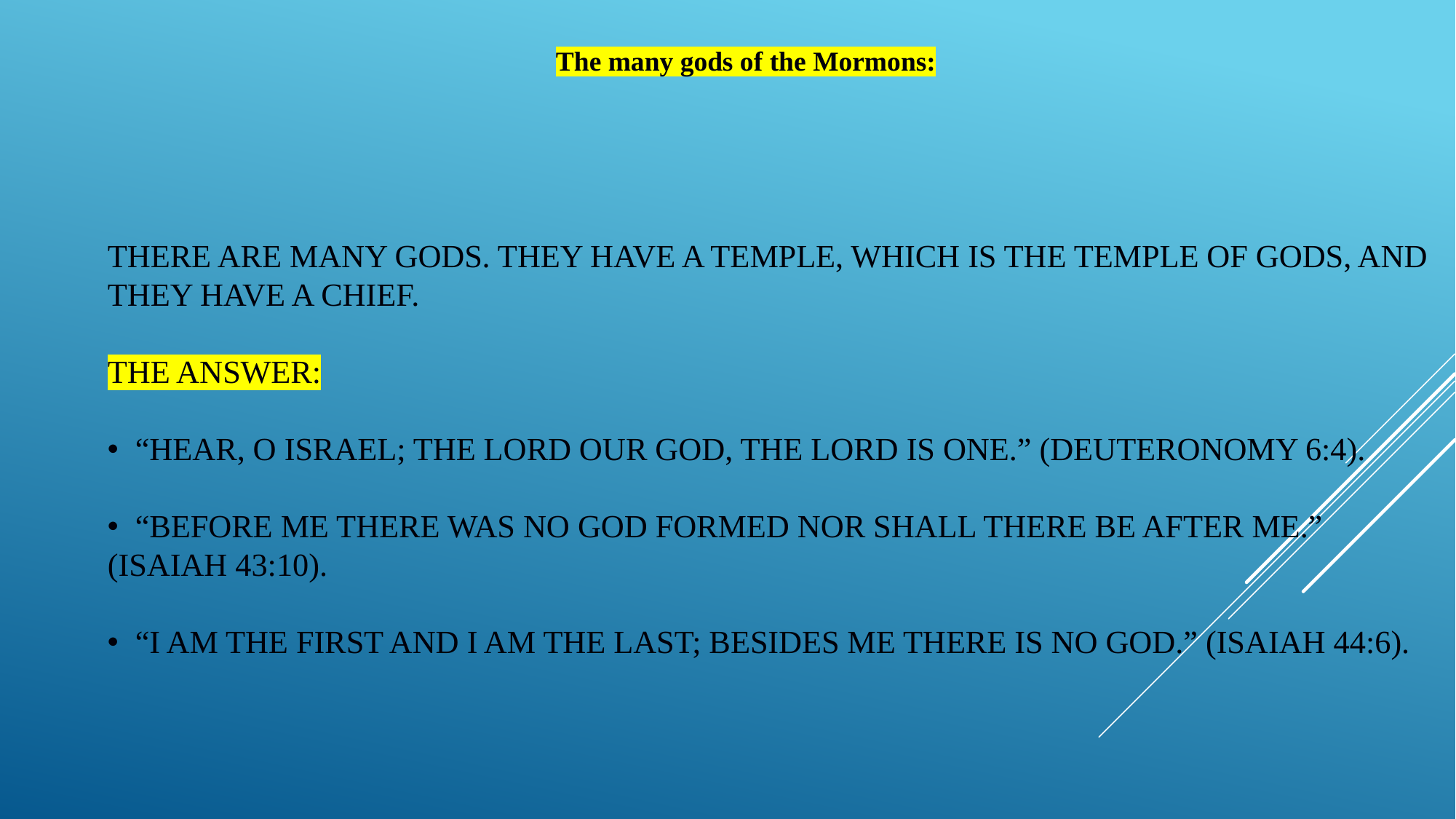

The many gods of the Mormons:
# There are many gods. They have a temple, which is the temple of gods, and they have a chief. The Answer: • “Hear, O Israel; the Lord our God, the Lord is One.” (Deuteronomy 6:4). • “Before Me there was no God formed nor shall there be after me.” (Isaiah 43:10). • “I am the First and I am the Last; besides Me there is no God.” (Isaiah 44:6).